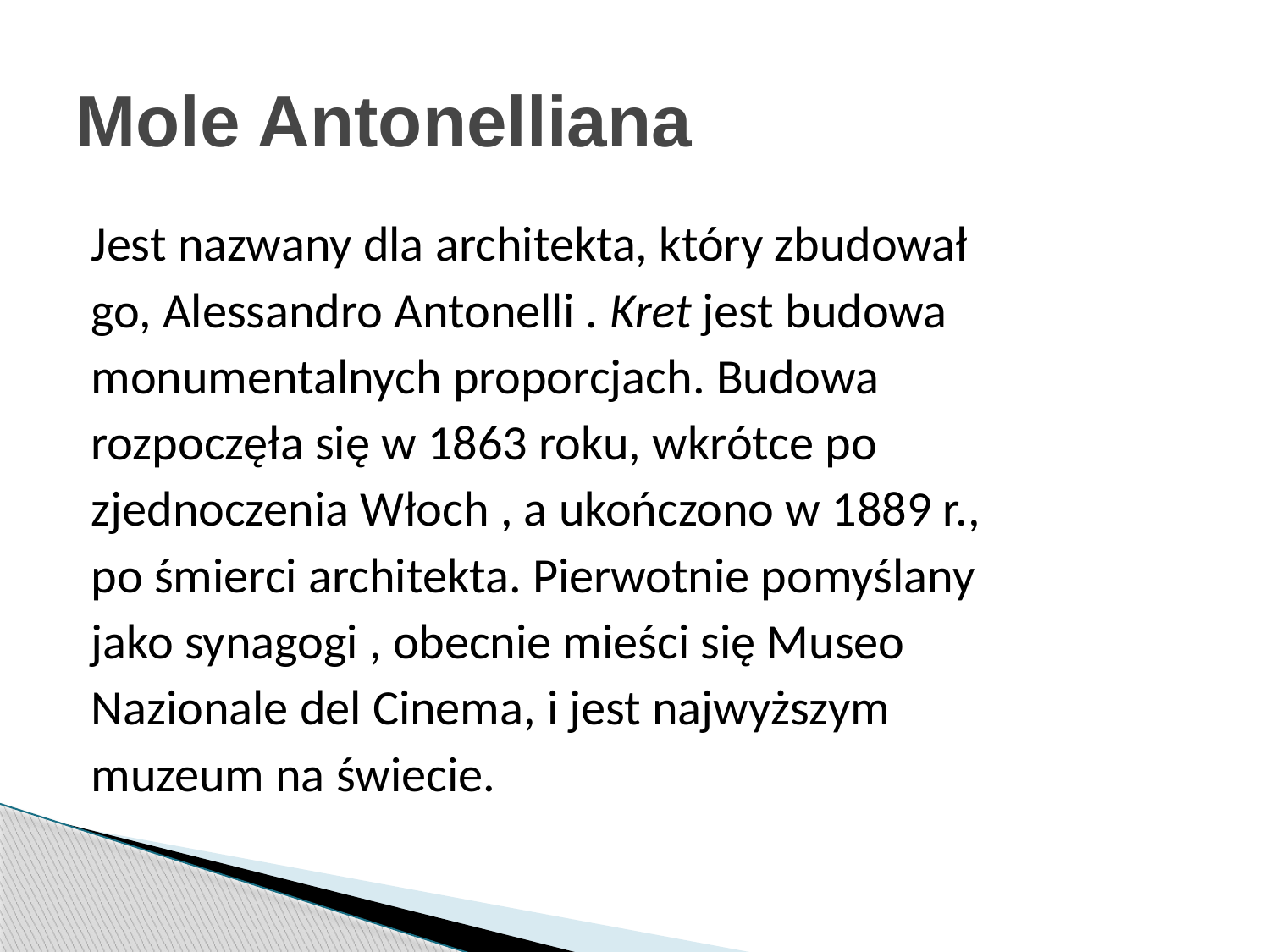

# Mole Antonelliana
Jest nazwany dla architekta, który zbudował
go, Alessandro Antonelli . Kret jest budowa
monumentalnych proporcjach. Budowa
rozpoczęła się w 1863 roku, wkrótce po
zjednoczenia Włoch , a ukończono w 1889 r.,
po śmierci architekta. Pierwotnie pomyślany
jako synagogi , obecnie mieści się Museo
Nazionale del Cinema, i jest najwyższym
muzeum na świecie.